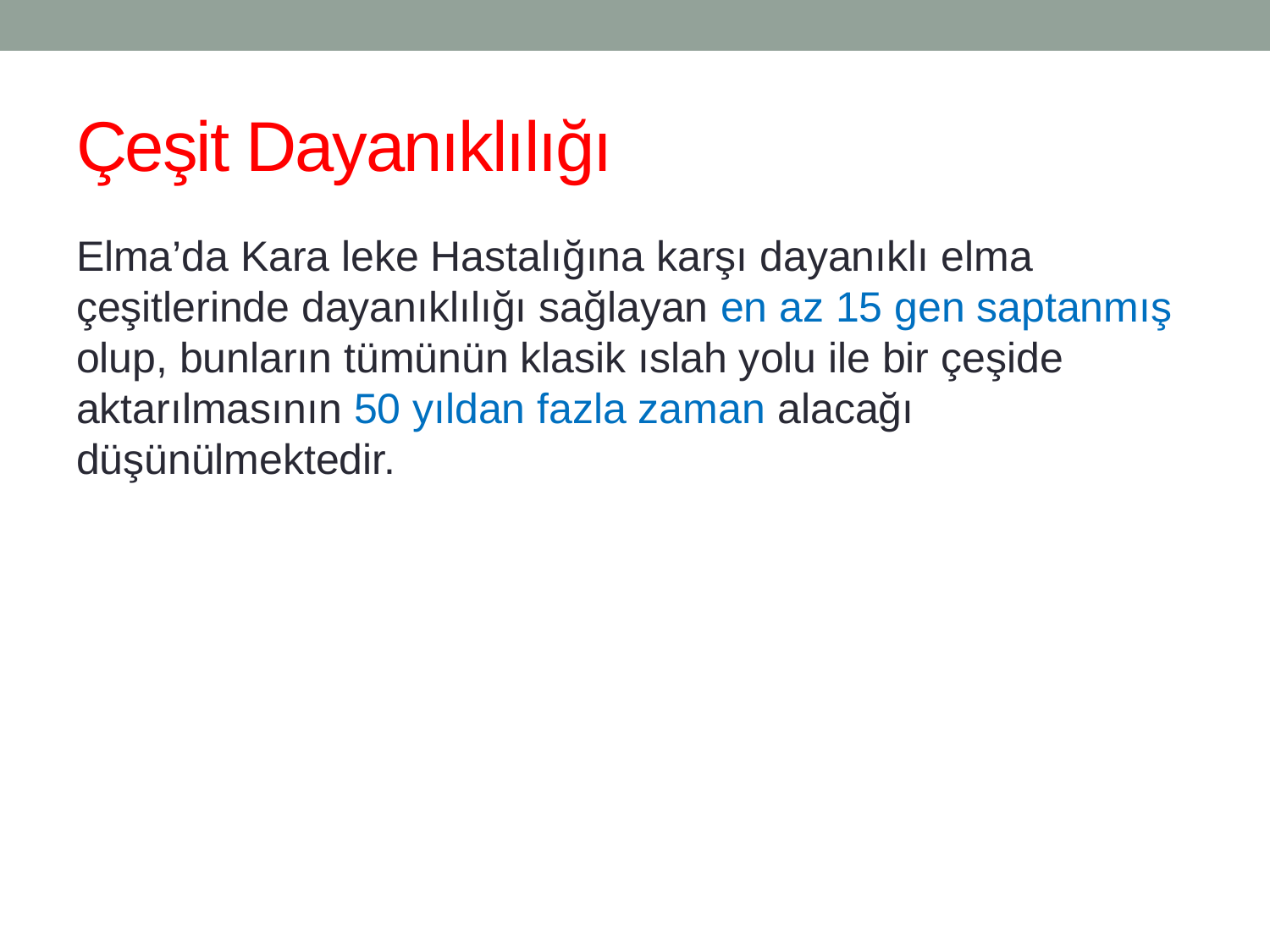

# Çeşit Dayanıklılığı
Elma’da Kara leke Hastalığına karşı dayanıklı elma çeşitlerinde dayanıklılığı sağlayan en az 15 gen saptanmış olup, bunların tümünün klasik ıslah yolu ile bir çeşide aktarılmasının 50 yıldan fazla zaman alacağı düşünülmektedir.